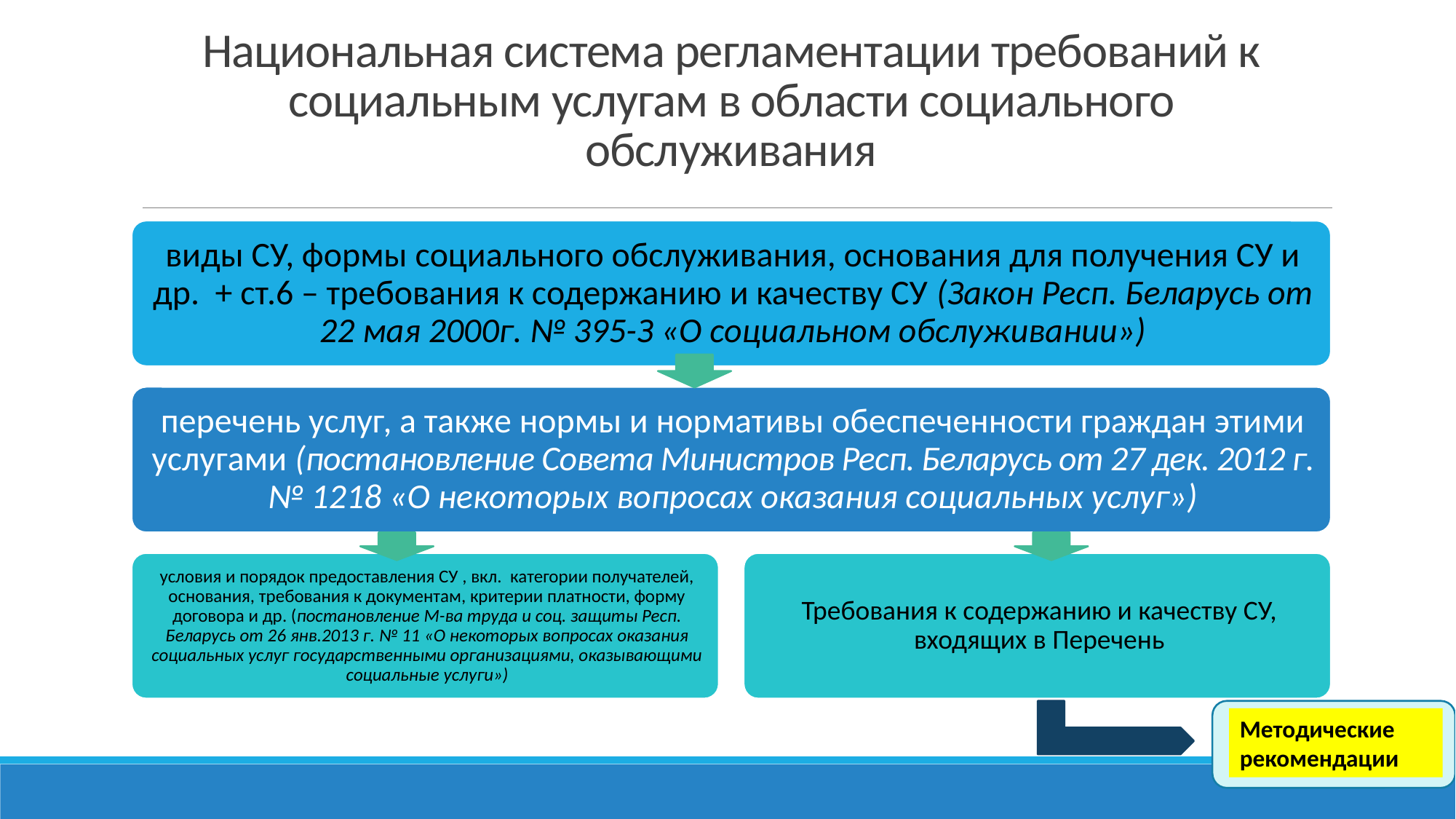

# Национальная система регламентации требований к социальным услугам в области социального обслуживания
виды СУ, формы социального обслуживания, основания для получения СУ и др.  + ст.6 – требования к содержанию и качеству СУ (Закон Респ. Беларусь от 22 мая 2000г. № 395-З «О социальном обслуживании»)
перечень услуг, а также нормы и нормативы обеспеченности граждан этими услугами (постановление Совета Министров Респ. Беларусь от 27 дек. 2012 г. № 1218 «О некоторых вопросах оказания социальных услуг»)
условия и порядок предоставления СУ , вкл.  категории получателей, основания, требования к документам, критерии платности, форму договора и др. (постановление М-ва труда и соц. защиты Респ. Беларусь от 26 янв.2013 г. № 11 «О некоторых вопросах оказания социальных услуг государственными организациями, оказывающими социальные услуги»)
Требования к содержанию и качеству СУ, входящих в Перечень

Методические рекомендации